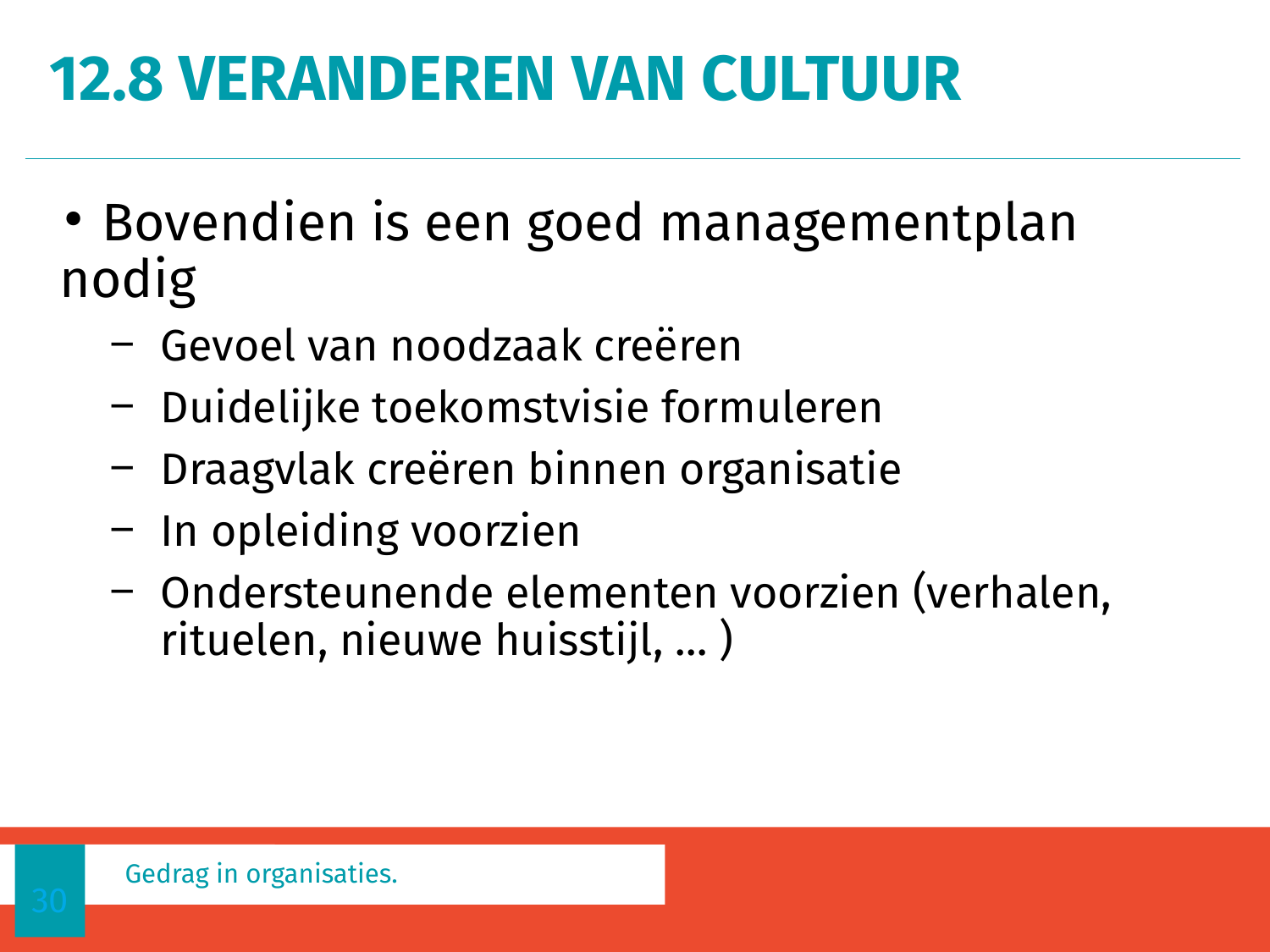

# 12.8 Veranderen van cultuur
 Bovendien is een goed managementplan nodig
Gevoel van noodzaak creëren
Duidelijke toekomstvisie formuleren
Draagvlak creëren binnen organisatie
In opleiding voorzien
Ondersteunende elementen voorzien (verhalen, rituelen, nieuwe huisstijl, … )

30
Gedrag in organisaties.